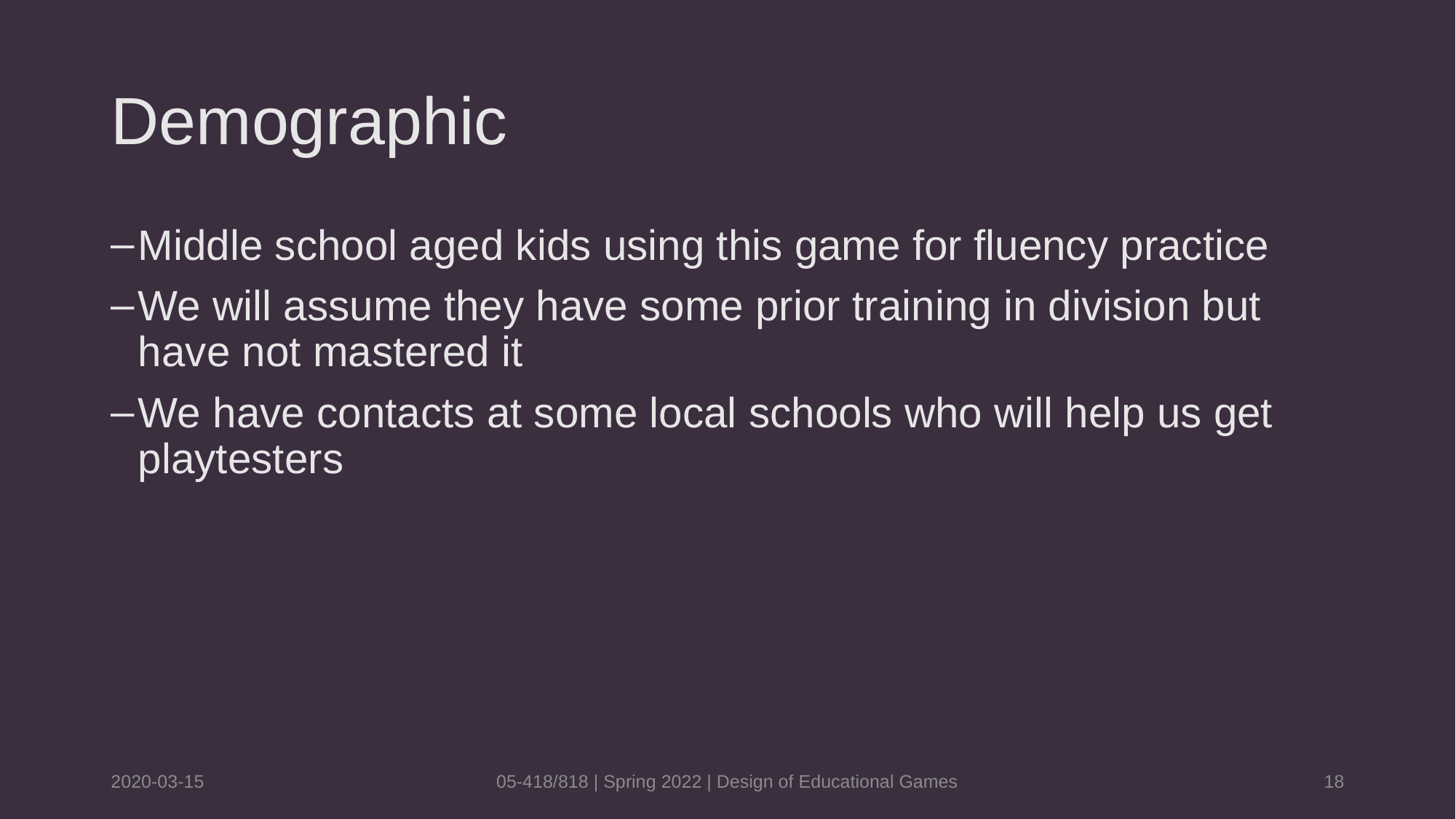

# Demographic
Middle school aged kids using this game for fluency practice
We will assume they have some prior training in division but have not mastered it
We have contacts at some local schools who will help us get playtesters

2020-03-15
05-418/818 | Spring 2022 | Design of Educational Games
18